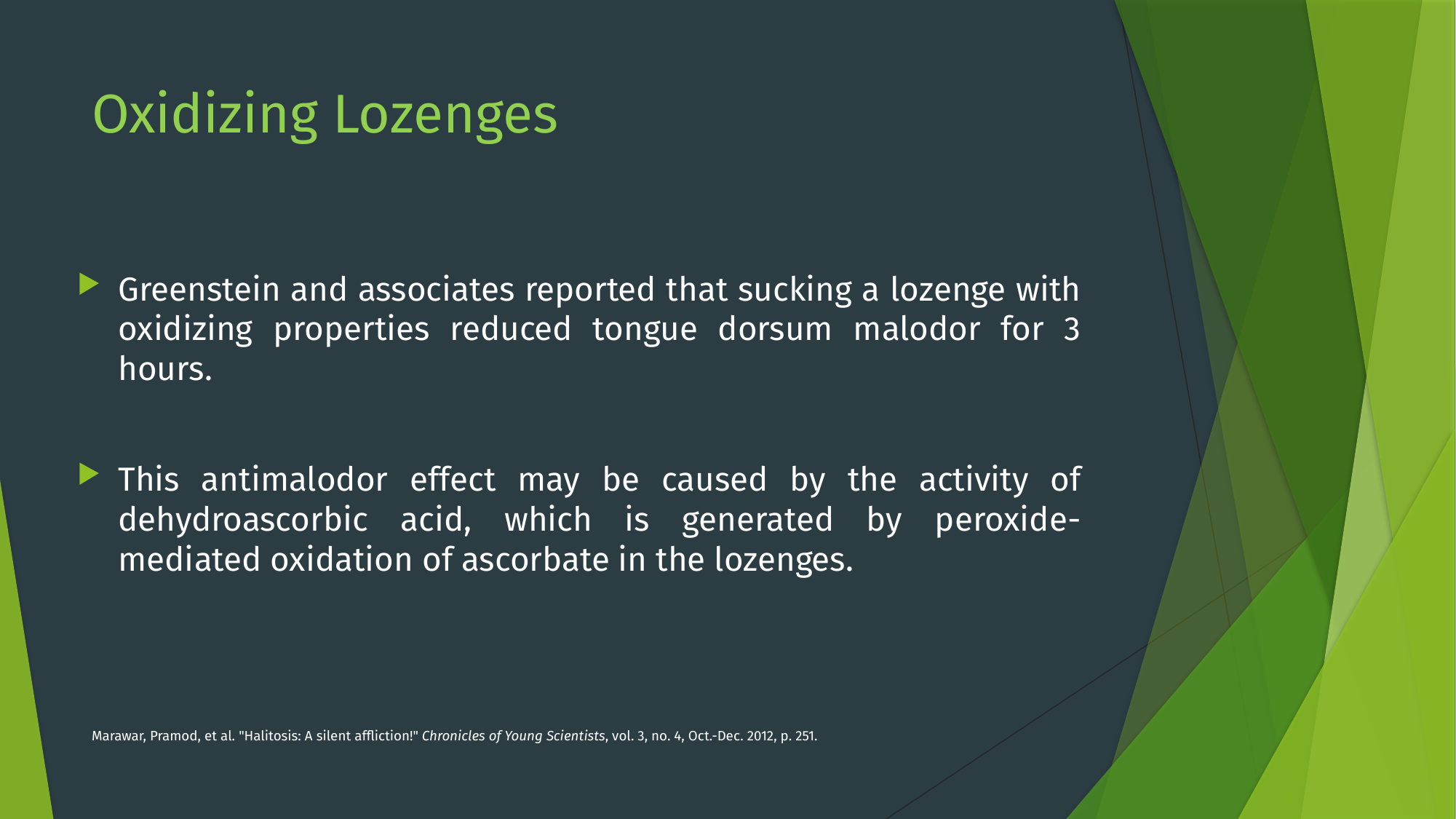

# Oxidizing Lozenges

Greenstein and associates reported that sucking a lozenge with oxidizing properties reduced tongue dorsum malodor for 3 hours.

This antimalodor effect may be caused by the activity of dehydroascorbic acid, which is generated by peroxide-mediated oxidation of ascorbate in the lozenges.

Marawar, Pramod, et al. "Halitosis: A silent affliction!" Chronicles of Young Scientists, vol. 3, no. 4, Oct.-Dec. 2012, p. 251.